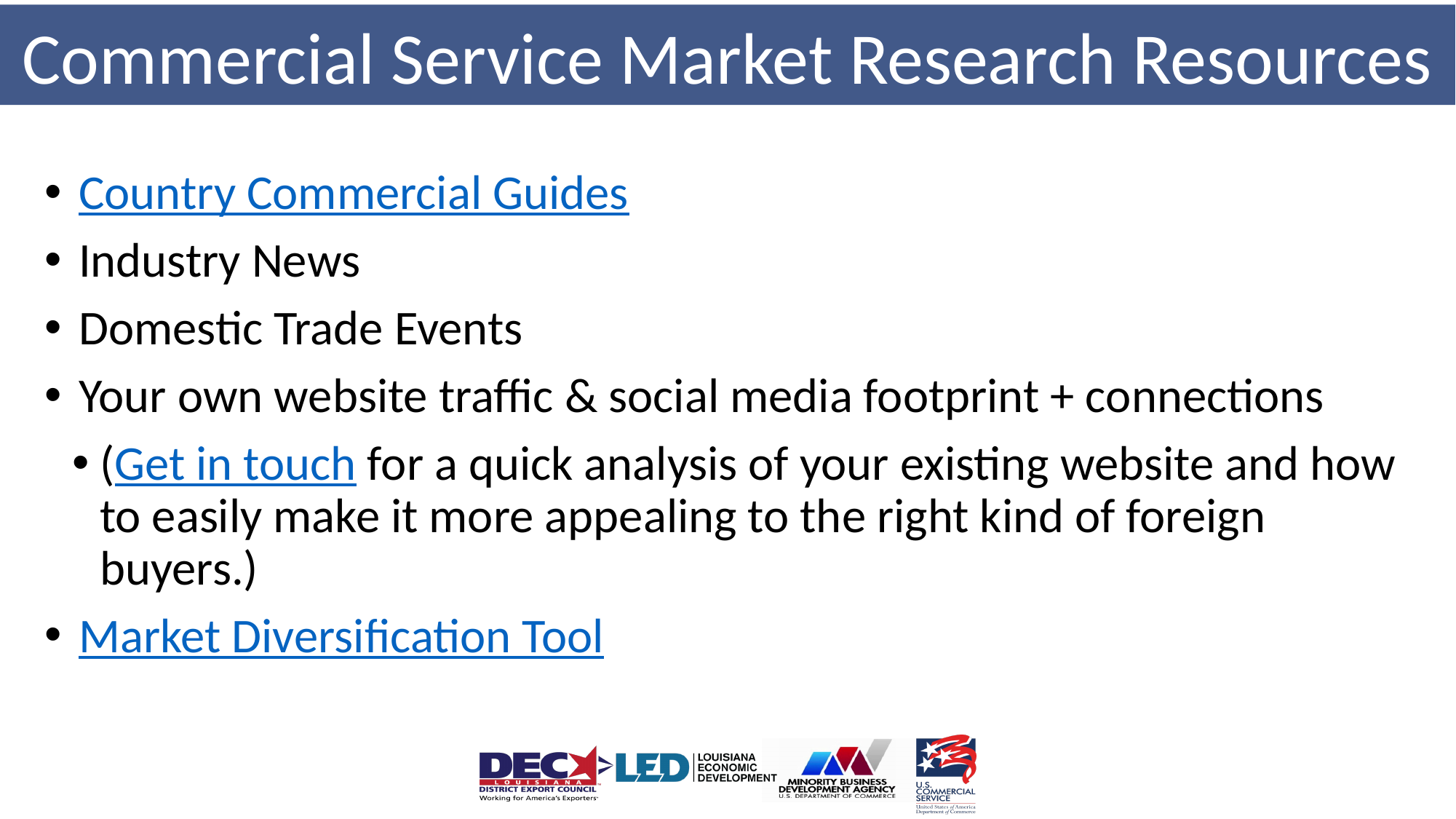

Commercial Service Market Research Resources
Country Commercial Guides
Industry News
Domestic Trade Events
Your own website traffic & social media footprint + connections
(Get in touch for a quick analysis of your existing website and how to easily make it more appealing to the right kind of foreign buyers.)
Market Diversification Tool